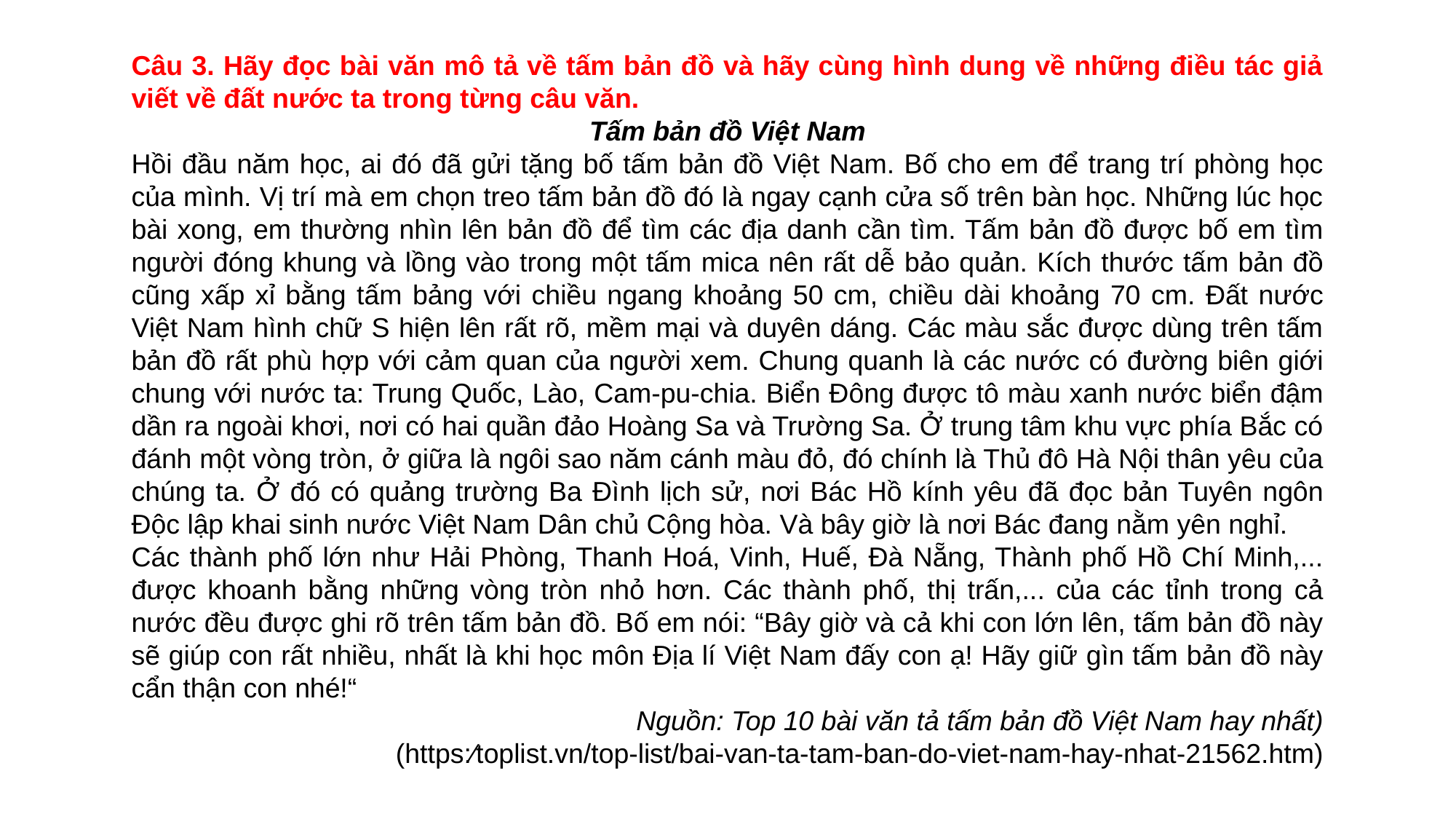

Câu 3. Hãy đọc bài văn mô tả về tấm bản đồ và hãy cùng hình dung về những điều tác giả viết về đất nước ta trong từng câu văn.
Tấm bản đồ Việt Nam
Hồi đầu năm học, ai đó đã gửi tặng bố tấm bản đồ Việt Nam. Bố cho em để trang trí phòng học của mình. Vị trí mà em chọn treo tấm bản đồ đó là ngay cạnh cửa số trên bàn học. Những lúc học bài xong, em thường nhìn lên bản đồ để tìm các địa danh cần tìm. Tấm bản đồ được bố em tìm người đóng khung và lồng vào trong một tấm mica nên rất dễ bảo quản. Kích thước tấm bản đồ cũng xấp xỉ bằng tấm bảng với chiều ngang khoảng 50 cm, chiều dài khoảng 70 cm. Đất nước Việt Nam hình chữ S hiện lên rất rõ, mềm mại và duyên dáng. Các màu sắc được dùng trên tấm bản đồ rất phù hợp với cảm quan của người xem. Chung quanh là các nước có đường biên giới chung với nước ta: Trung Quốc, Lào, Cam-pu-chia. Biển Đông được tô màu xanh nước biển đậm dần ra ngoài khơi, nơi có hai quần đảo Hoàng Sa và Trường Sa. Ở trung tâm khu vực phía Bắc có đánh một vòng tròn, ở giữa là ngôi sao năm cánh màu đỏ, đó chính là Thủ đô Hà Nội thân yêu của chúng ta. Ở đó có quảng trường Ba Đình lịch sử, nơi Bác Hồ kính yêu đã đọc bản Tuyên ngôn Độc lập khai sinh nước Việt Nam Dân chủ Cộng hòa. Và bây giờ là nơi Bác đang nằm yên nghỉ.
Các thành phố lớn như Hải Phòng, Thanh Hoá, Vinh, Huế, Đà Nẵng, Thành phố Hồ Chí Minh,... được khoanh bằng những vòng tròn nhỏ hơn. Các thành phố, thị trấn,... của các tỉnh trong cả nước đều được ghi rõ trên tấm bản đồ. Bố em nói: “Bây giờ và cả khi con lớn lên, tấm bản đồ này sẽ giúp con rất nhiều, nhất là khi học môn Địa lí Việt Nam đấy con ạ! Hãy giữ gìn tấm bản đồ này cẩn thận con nhé!“
Nguồn: Top 10 bài văn tả tấm bản đồ Việt Nam hay nhất)
(https:⁄toplist.vn/top-list/bai-van-ta-tam-ban-do-viet-nam-hay-nhat-21562.htm)